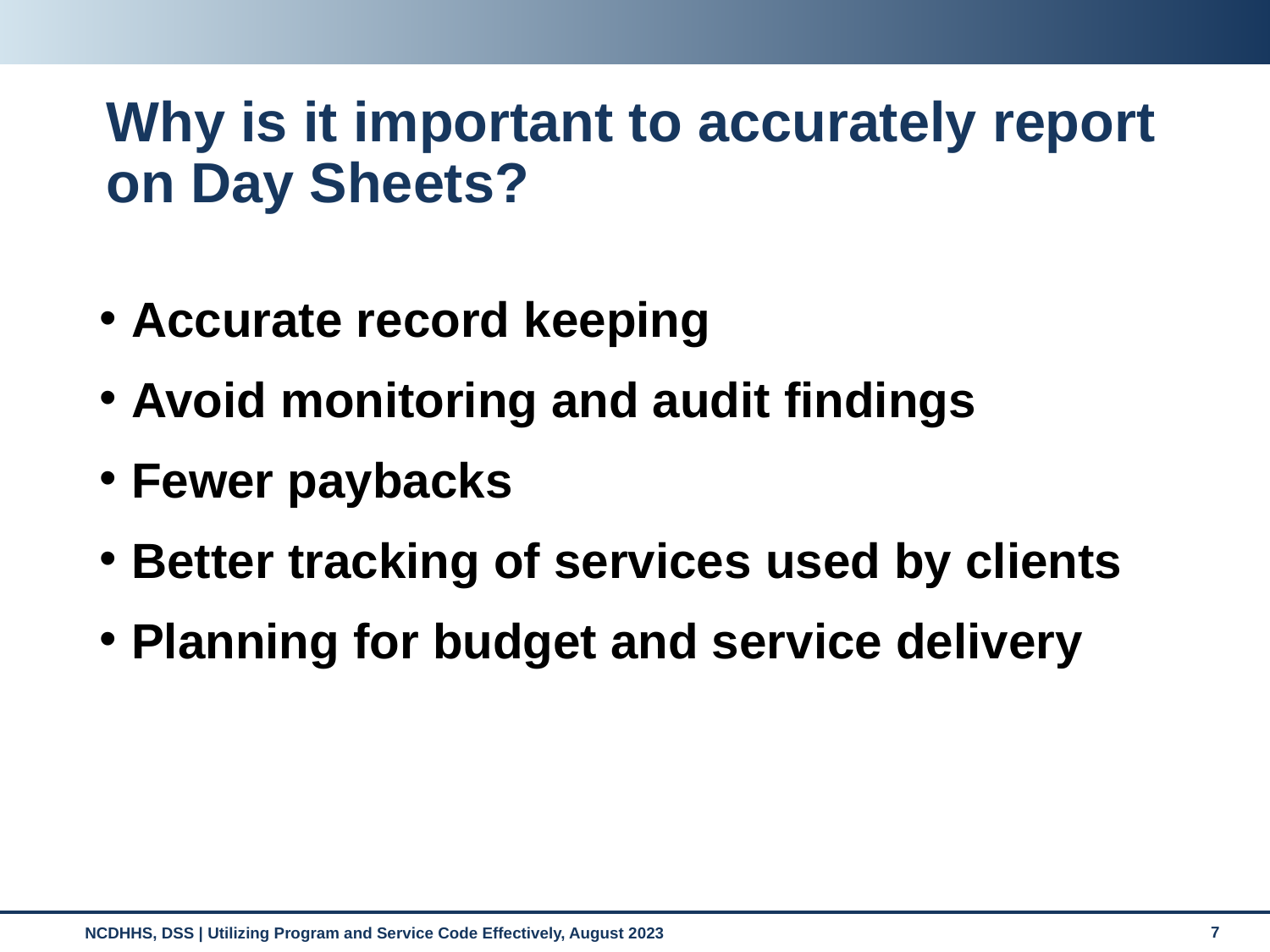

# Why is it important to accurately report on Day Sheets?

Accurate record keeping
Avoid monitoring and audit findings
Fewer paybacks
Better tracking of services used by clients
Planning for budget and service delivery